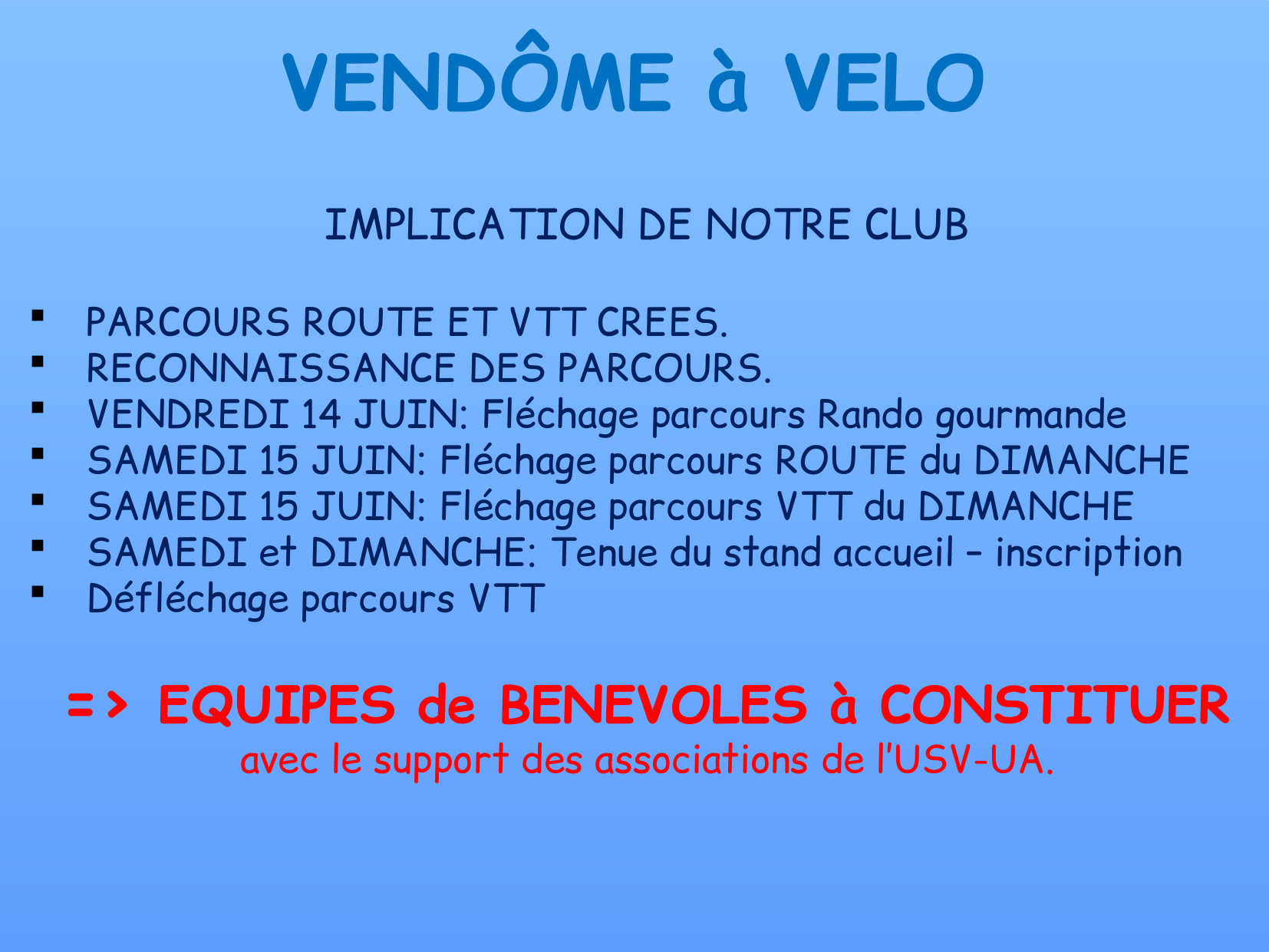

# VENDÔME à VELO
IMPLICATION DE NOTRE CLUB

PARCOURS ROUTE ET VTT CREES.
RECONNAISSANCE DES PARCOURS.
VENDREDI 14 JUIN: Fléchage parcours Rando gourmande
SAMEDI 15 JUIN: Fléchage parcours ROUTE du DIMANCHE
SAMEDI 15 JUIN: Fléchage parcours VTT du DIMANCHE
SAMEDI et DIMANCHE: Tenue du stand accueil – inscription
Défléchage parcours VTT

=> EQUIPES de BENEVOLES à CONSTITUER avec le support des associations de l’USV-UA.